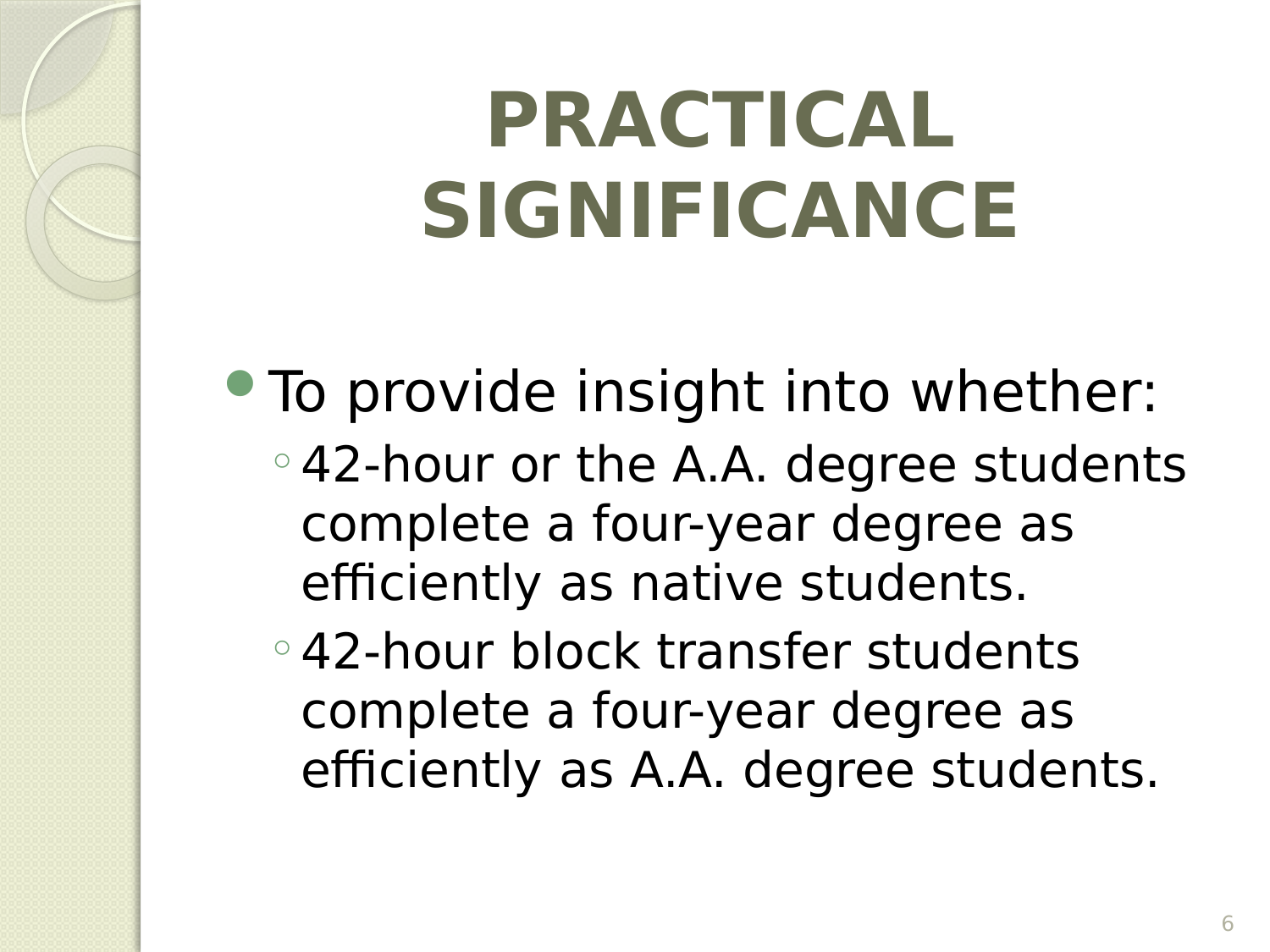

# PRACTICAL SIGNIFICANCE
To provide insight into whether:
42-hour or the A.A. degree students complete a four-year degree as efficiently as native students.
42-hour block transfer students complete a four-year degree as efficiently as A.A. degree students.
6